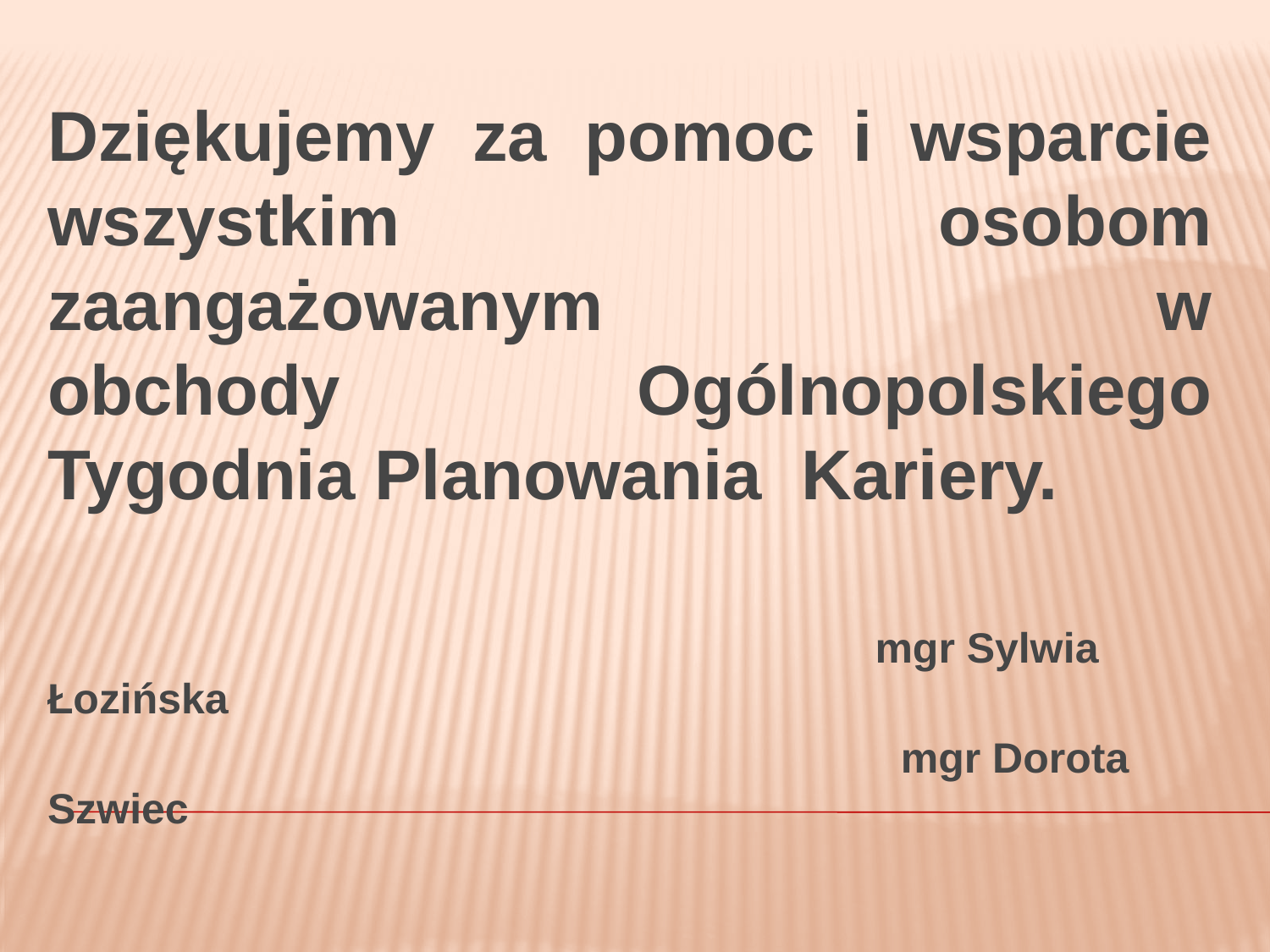

Dziękujemy za pomoc i wsparcie wszystkim osobom zaangażowanym                    w obchody Ogólnopolskiego Tygodnia Planowania  Kariery.

                                                                                     mgr Sylwia Łozińska
                                                                        mgr Dorota Szwiec

#